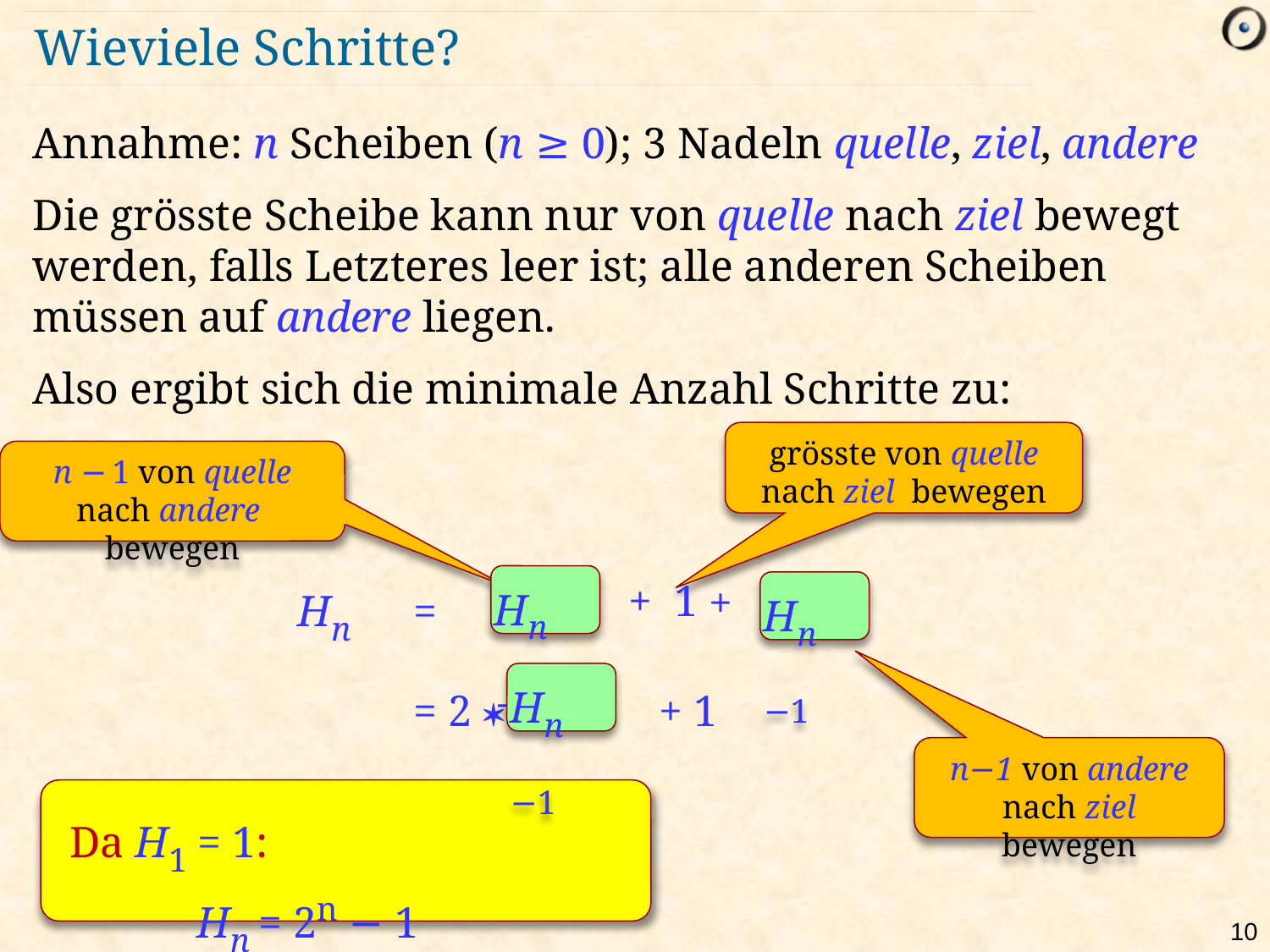

# Wieviele Schritte?
Annahme: n Scheiben (n ≥ 0); 3 Nadeln quelle, ziel, andere
Die grösste Scheibe kann nur von quelle nach ziel bewegt werden, falls Letzteres leer ist; alle anderen Scheiben müssen auf andere liegen.
Also ergibt sich die minimale Anzahl Schritte zu:

		 Hn 	=
			= 2 ∗              + 1

grösste von quelle nach ziel  bewegen
n − 1 von quelle nach andere  bewegen
Hn −1
+  1
+
Hn −1
Hn −1
n−1 von andere nach ziel bewegen

Da H1 = 1:
	Hn = 2n − 1